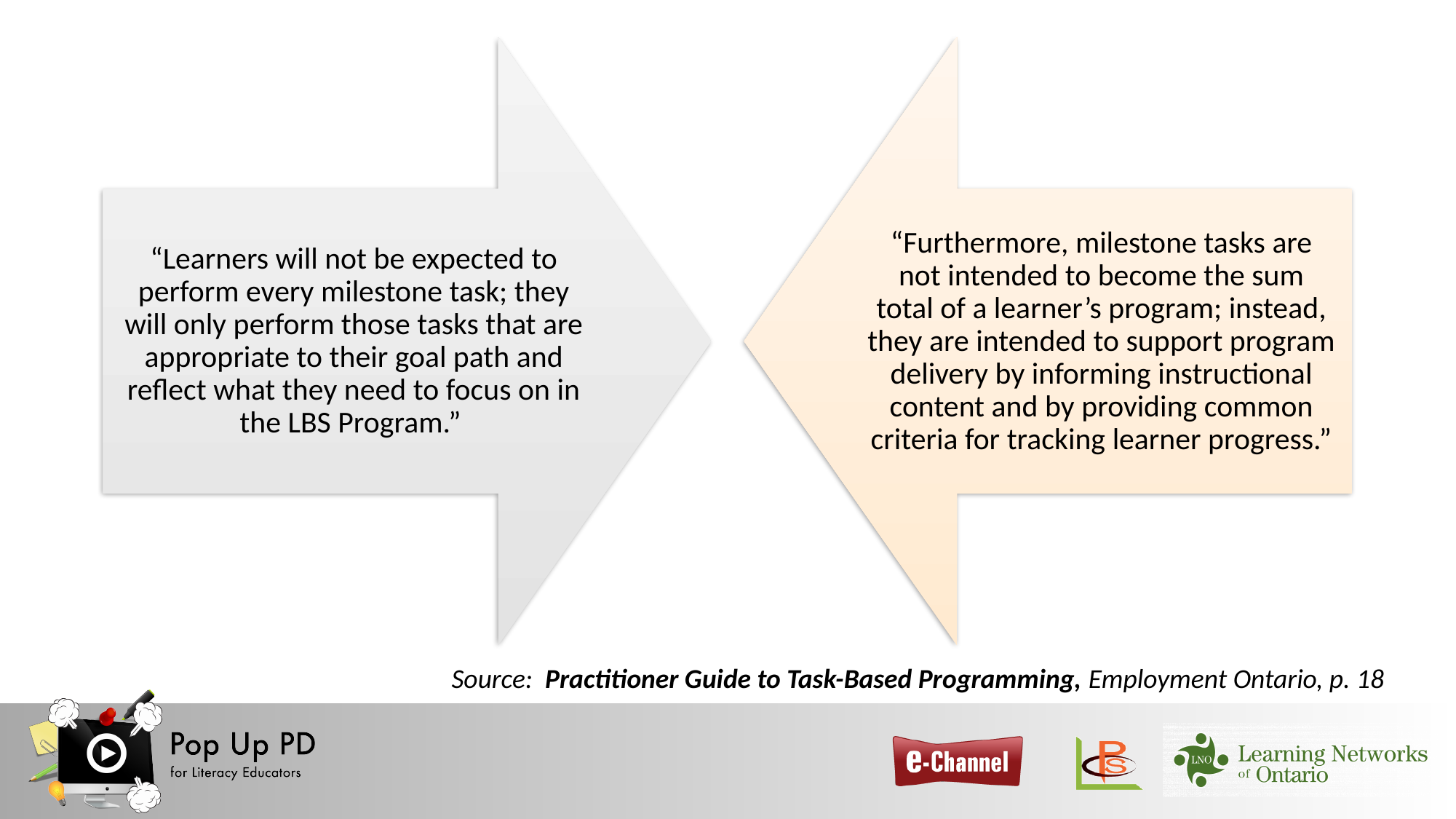

“Learners will not be expected to perform every milestone task; they will only perform those tasks that are appropriate to their goal path and reflect what they need to focus on in the LBS Program.”
“Furthermore, milestone tasks are not intended to become the sum total of a learner’s program; instead, they are intended to support program delivery by informing instructional content and by providing common criteria for tracking learner progress.”

Source:  Practitioner Guide to Task-Based Programming, Employment Ontario, p. 18